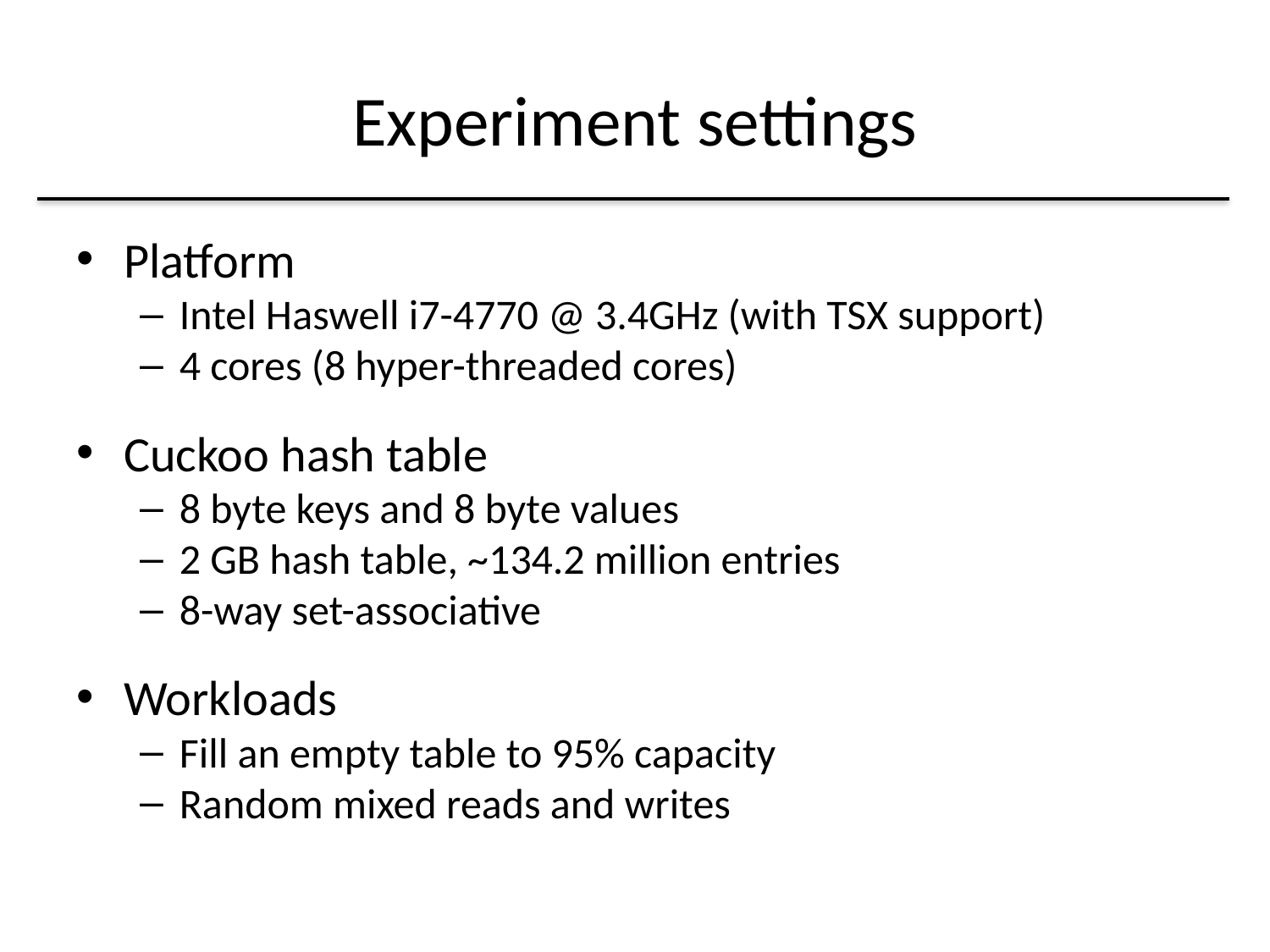

# Experiment settings
Platform
Intel Haswell i7-4770 @ 3.4GHz (with TSX support)
4 cores (8 hyper-threaded cores)
Cuckoo hash table
8 byte keys and 8 byte values
2 GB hash table, ~134.2 million entries
8-way set-associative
Workloads
Fill an empty table to 95% capacity
Random mixed reads and writes